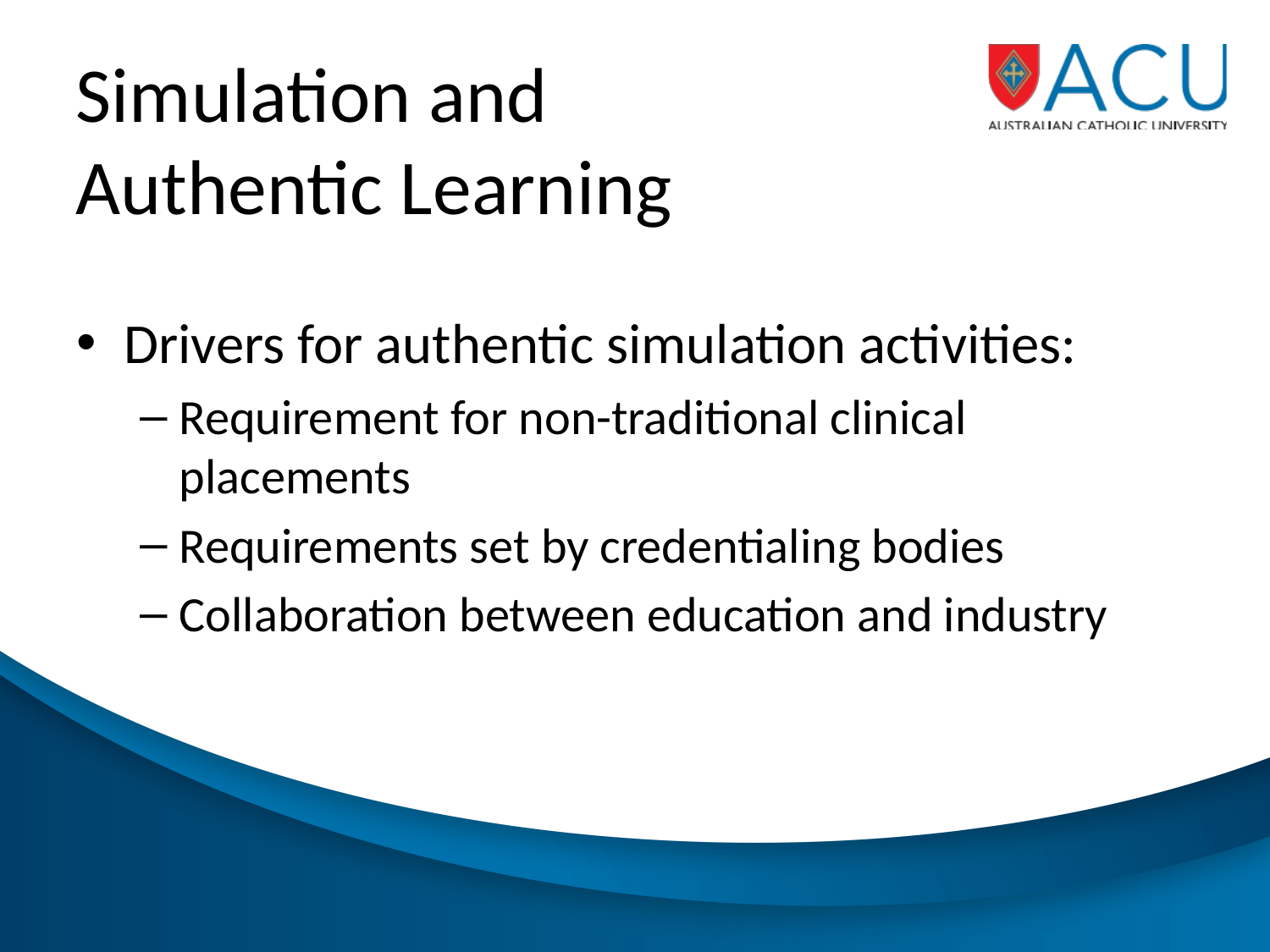

# Simulation and Authentic Learning

Drivers for authentic simulation activities:
Requirement for non-traditional clinical placements
Requirements set by credentialing bodies
Collaboration between education and industry